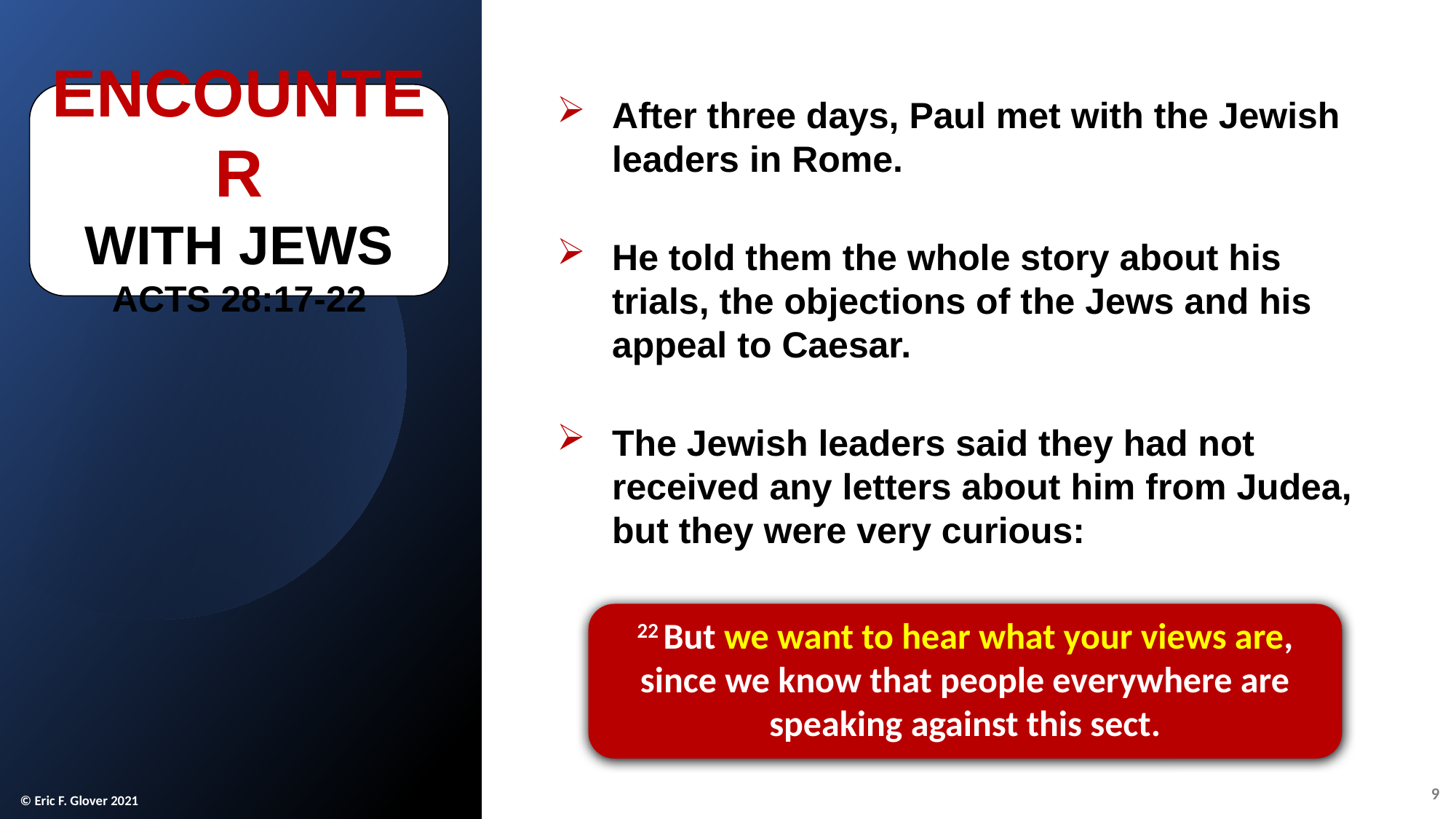

Encounter
with Jews
Acts 28:17-22
After three days, Paul met with the Jewish leaders in Rome.
He told them the whole story about his trials, the objections of the Jews and his appeal to Caesar.
The Jewish leaders said they had not received any letters about him from Judea, but they were very curious:

22 But we want to hear what your views are, since we know that people everywhere are speaking against this sect.
9
© Eric F. Glover 2021